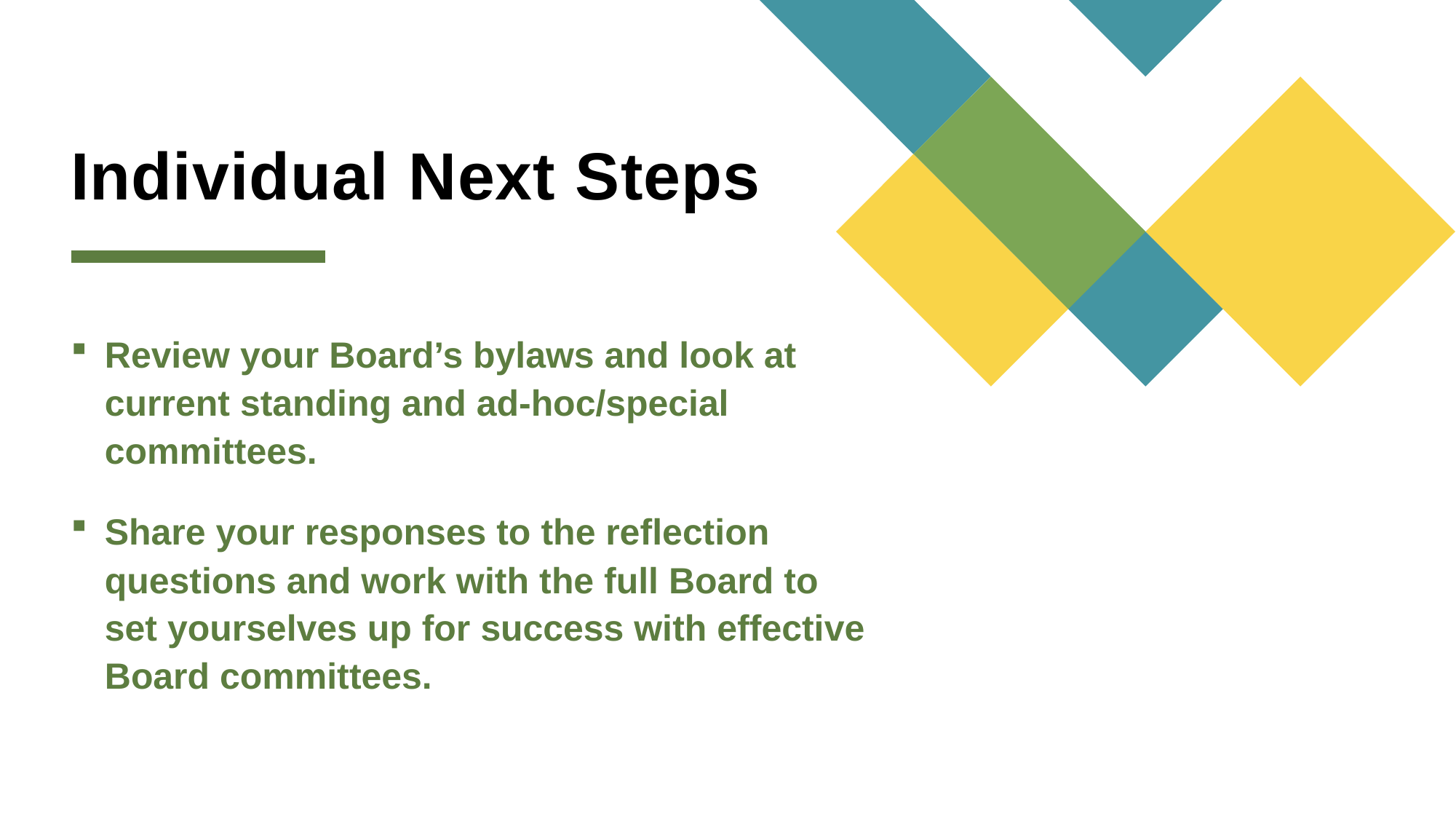

# Individual Next Steps
Review your Board’s bylaws and look at current standing and ad-hoc/special committees.
Share your responses to the reflection questions and work with the full Board to set yourselves up for success with effective Board committees.